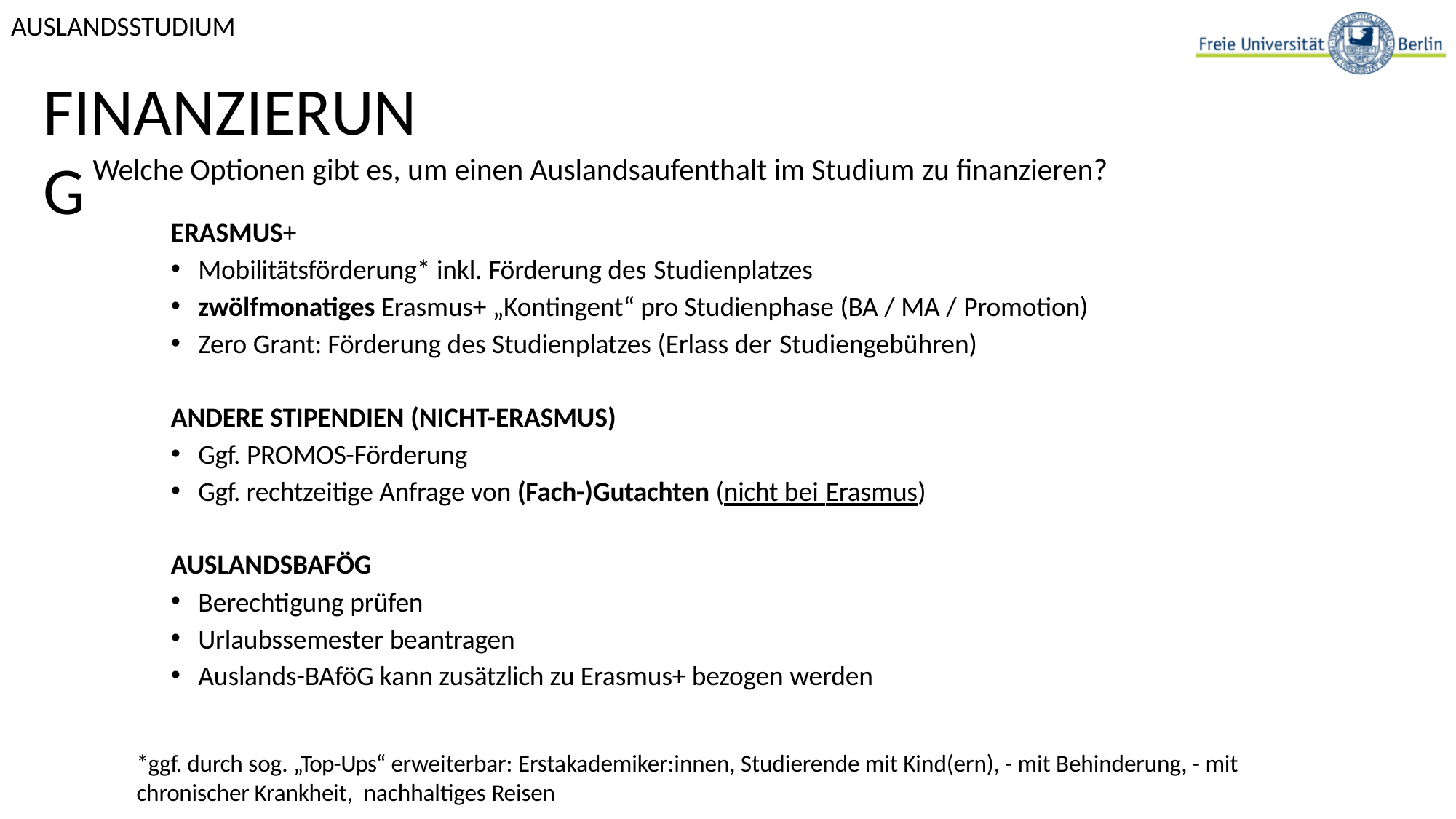

AUSLANDSSTUDIUM

# FINANZIERUNG
Welche Optionen gibt es, um einen Auslandsaufenthalt im Studium zu finanzieren?

ERASMUS+
Mobilitätsförderung* inkl. Förderung des Studienplatzes
zwölfmonatiges Erasmus+ „Kontingent“ pro Studienphase (BA / MA / Promotion)
Zero Grant: Förderung des Studienplatzes (Erlass der Studiengebühren)

ANDERE STIPENDIEN (NICHT-ERASMUS)
Ggf. PROMOS-Förderung
Ggf. rechtzeitige Anfrage von (Fach-)Gutachten (nicht bei Erasmus)

AUSLANDSBAFÖG
Berechtigung prüfen
Urlaubssemester beantragen
Auslands-BAföG kann zusätzlich zu Erasmus+ bezogen werden

*ggf. durch sog. „Top-Ups“ erweiterbar: Erstakademiker:innen, Studierende mit Kind(ern), - mit Behinderung, - mit chronischer Krankheit,  nachhaltiges Reisen